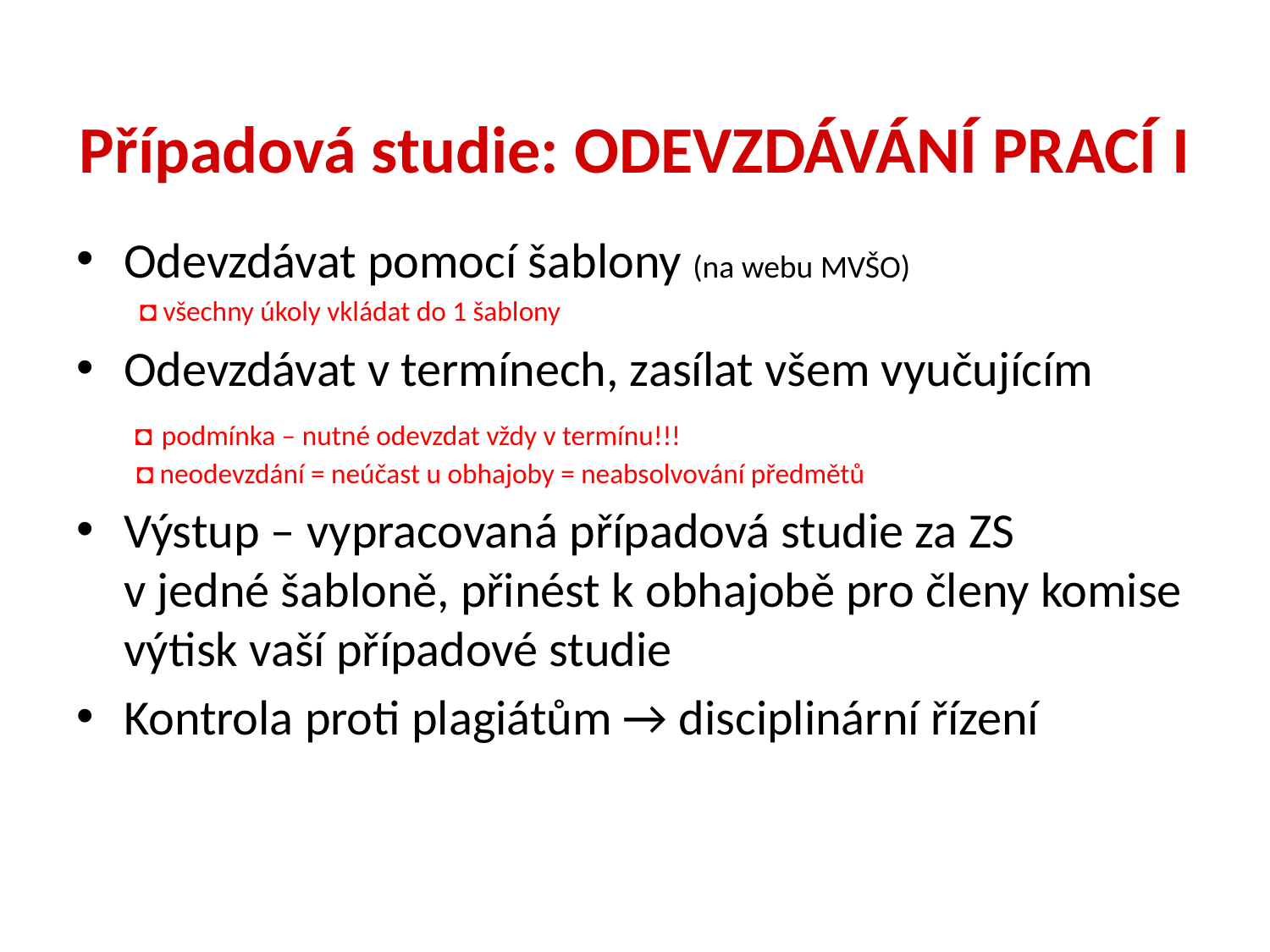

# Případová studie: ODEVZDÁVÁNÍ PRACÍ I
Odevzdávat pomocí šablony (na webu MVŠO)
◘ všechny úkoly vkládat do 1 šablony
Odevzdávat v termínech, zasílat všem vyučujícím
 ◘ podmínka – nutné odevzdat vždy v termínu!!!
  ◘ neodevzdání = neúčast u obhajoby = neabsolvování předmětů
Výstup – vypracovaná případová studie za ZS
v jedné šabloně, přinést k obhajobě pro členy komise výtisk vaší případové studie
Kontrola proti plagiátům → disciplinární řízení